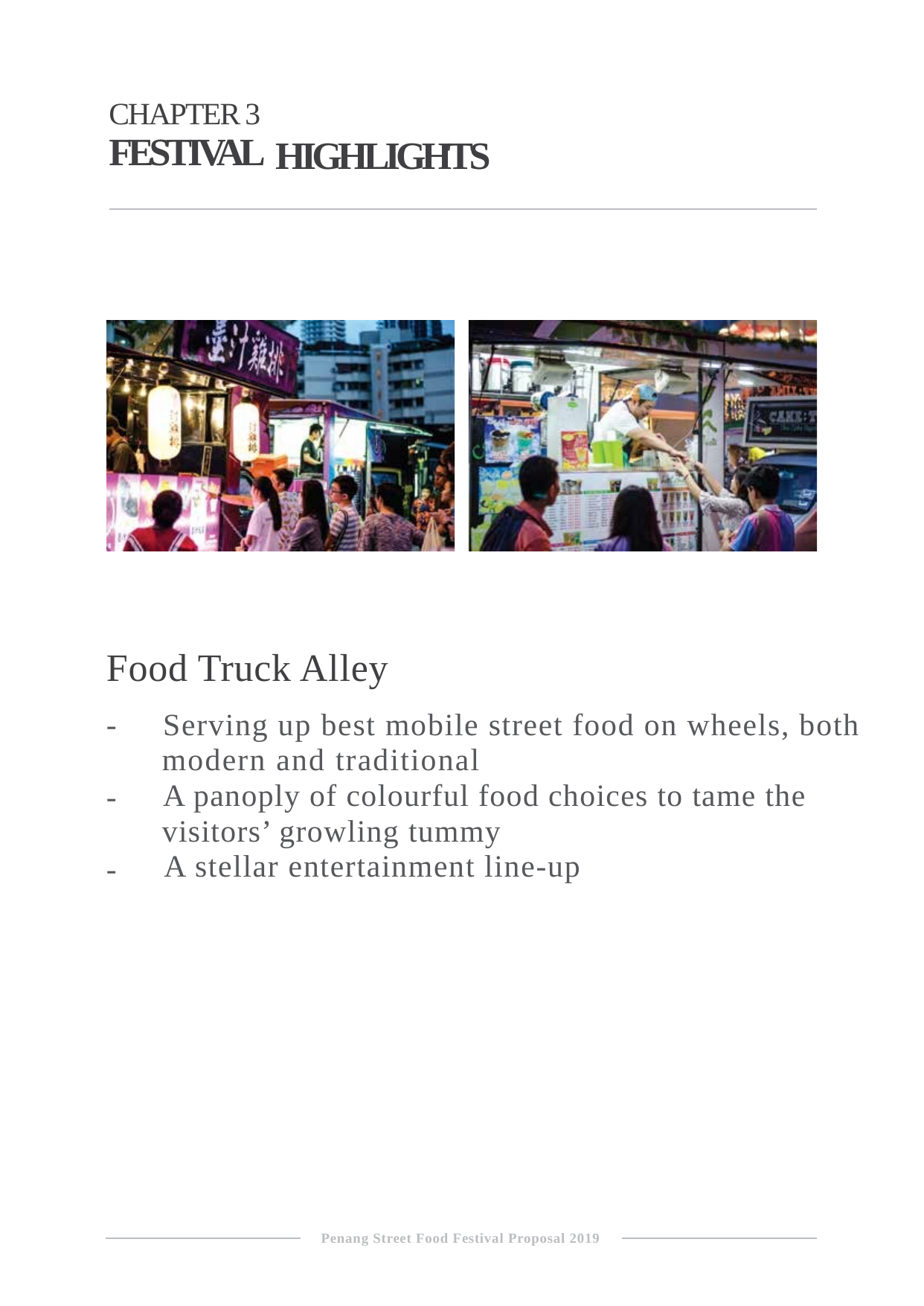

CHAPTER 3
FESTIVAL
HIGHLIGHTS

Food Truck Alley
-
Serving up best mobile street food on wheels, both
modern and traditional
A panoply of colourful food choices to tame the visitors’ growling tummy
A stellar entertainment line-up
-
-

Penang Street Food Festival Proposal 2019